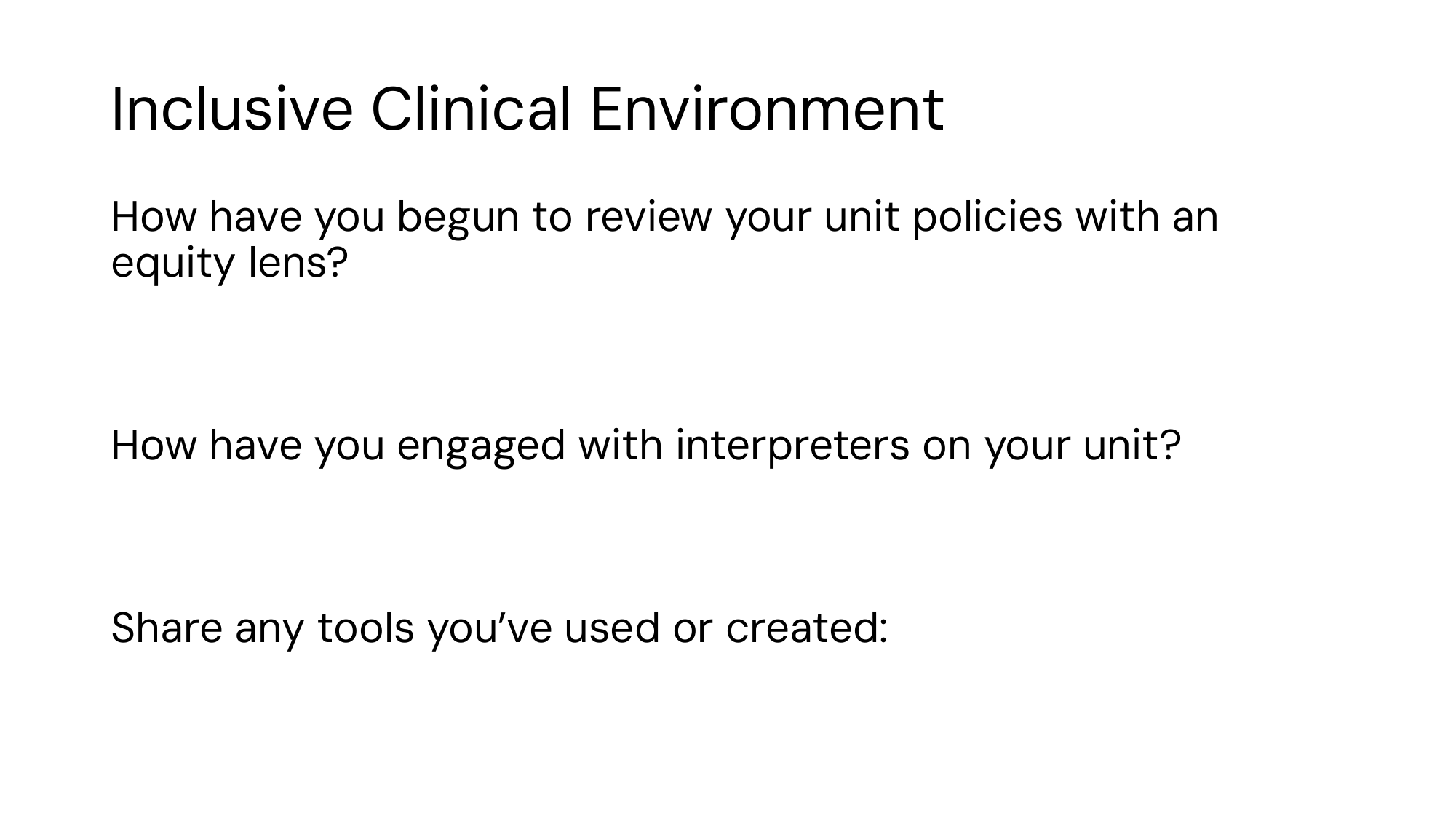

# Inclusive Clinical Environment
How have you begun to review your unit policies with an equity lens?

How have you engaged with interpreters on your unit?

Share any tools you’ve used or created: